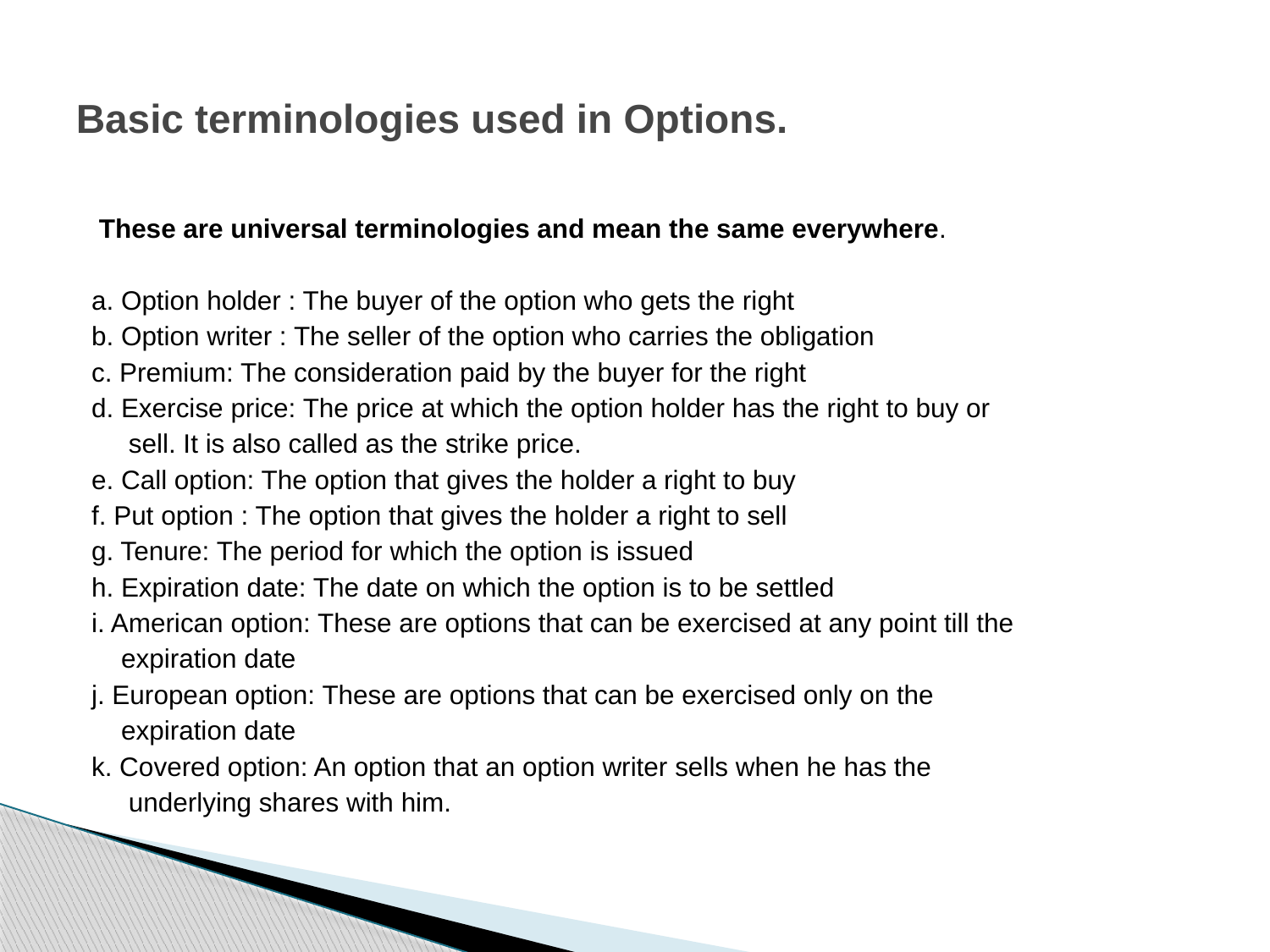

# Basic terminologies used in Options.
 These are universal terminologies and mean the same everywhere.

a. Option holder : The buyer of the option who gets the right
b. Option writer : The seller of the option who carries the obligation
c. Premium: The consideration paid by the buyer for the right
d. Exercise price: The price at which the option holder has the right to buy or
     sell. It is also called as the strike price.
e. Call option: The option that gives the holder a right to buy
f. Put option : The option that gives the holder a right to sell
g. Tenure: The period for which the option is issued
h. Expiration date: The date on which the option is to be settled
i. American option: These are options that can be exercised at any point till the
    expiration date
j. European option: These are options that can be exercised only on the
    expiration date
k. Covered option: An option that an option writer sells when he has the
     underlying shares with him.